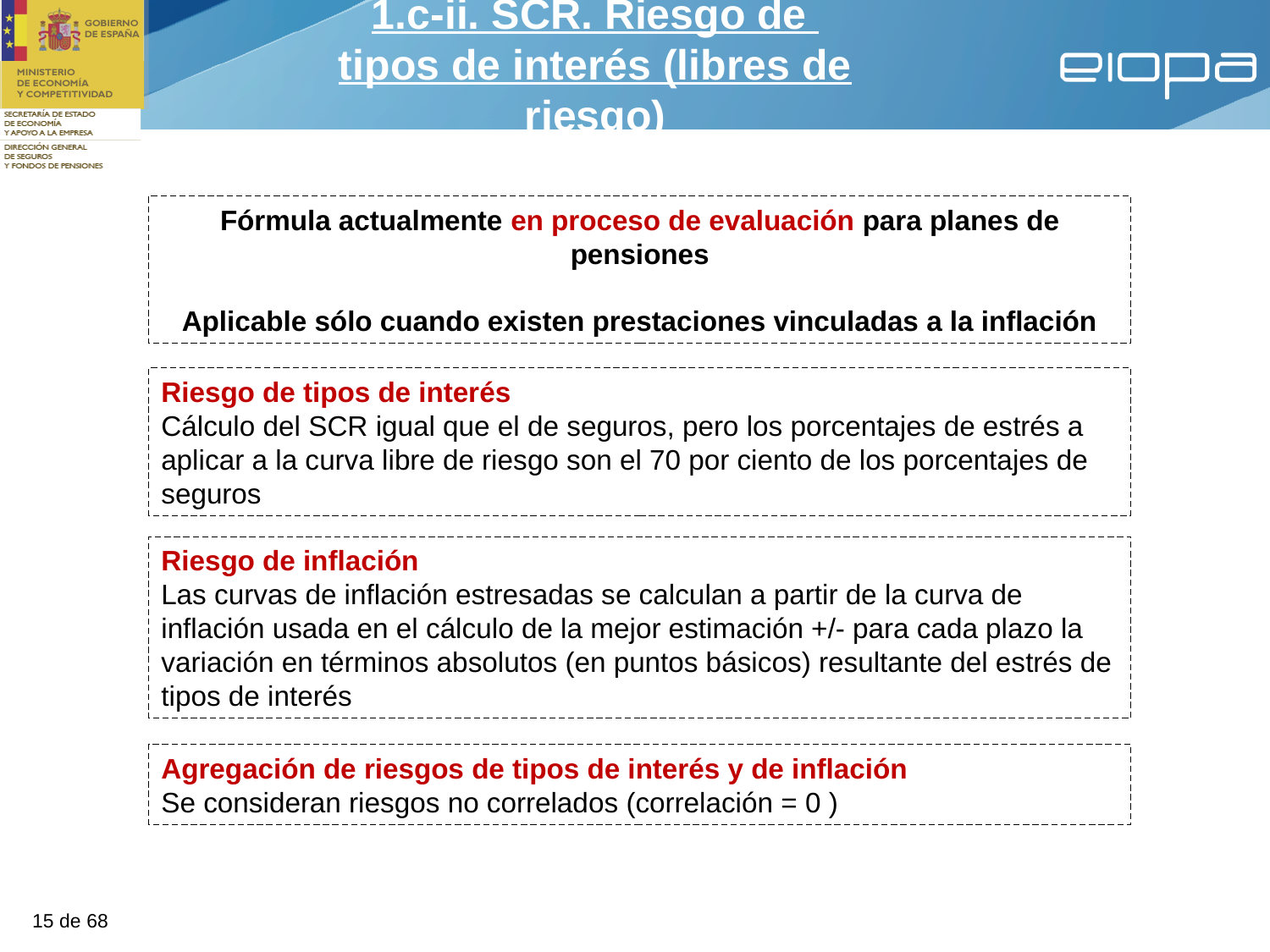

1.c-ii. SCR. Riesgo de
tipos de interés (libres de riesgo)
Fórmula actualmente en proceso de evaluación para planes de pensiones

Aplicable sólo cuando existen prestaciones vinculadas a la inflación
Riesgo de tipos de interés
Cálculo del SCR igual que el de seguros, pero los porcentajes de estrés a aplicar a la curva libre de riesgo son el 70 por ciento de los porcentajes de seguros
Riesgo de inflación
Las curvas de inflación estresadas se calculan a partir de la curva de inflación usada en el cálculo de la mejor estimación +/- para cada plazo la variación en términos absolutos (en puntos básicos) resultante del estrés de tipos de interés
Agregación de riesgos de tipos de interés y de inflación
Se consideran riesgos no correlados (correlación = 0 )